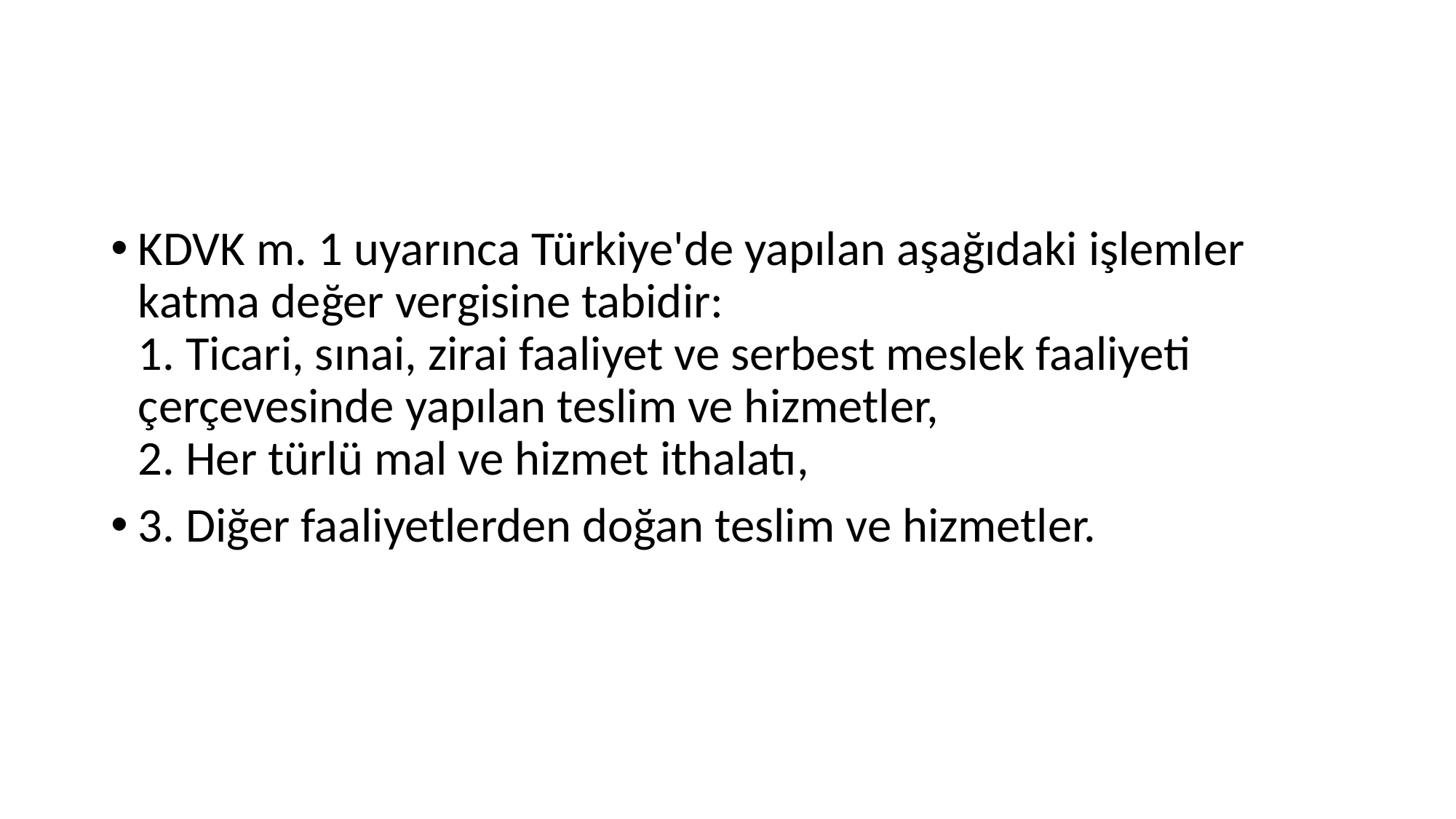

#
KDVK m. 1 uyarınca Türkiye'de yapılan aşağıdaki işlemler katma değer vergisine tabidir:
1. Ticari, sınai, zirai faaliyet ve serbest meslek faaliyeti çerçevesinde yapılan teslim ve hizmetler,
2. Her türlü mal ve hizmet ithalatı,
3. Diğer faaliyetlerden doğan teslim ve hizmetler.